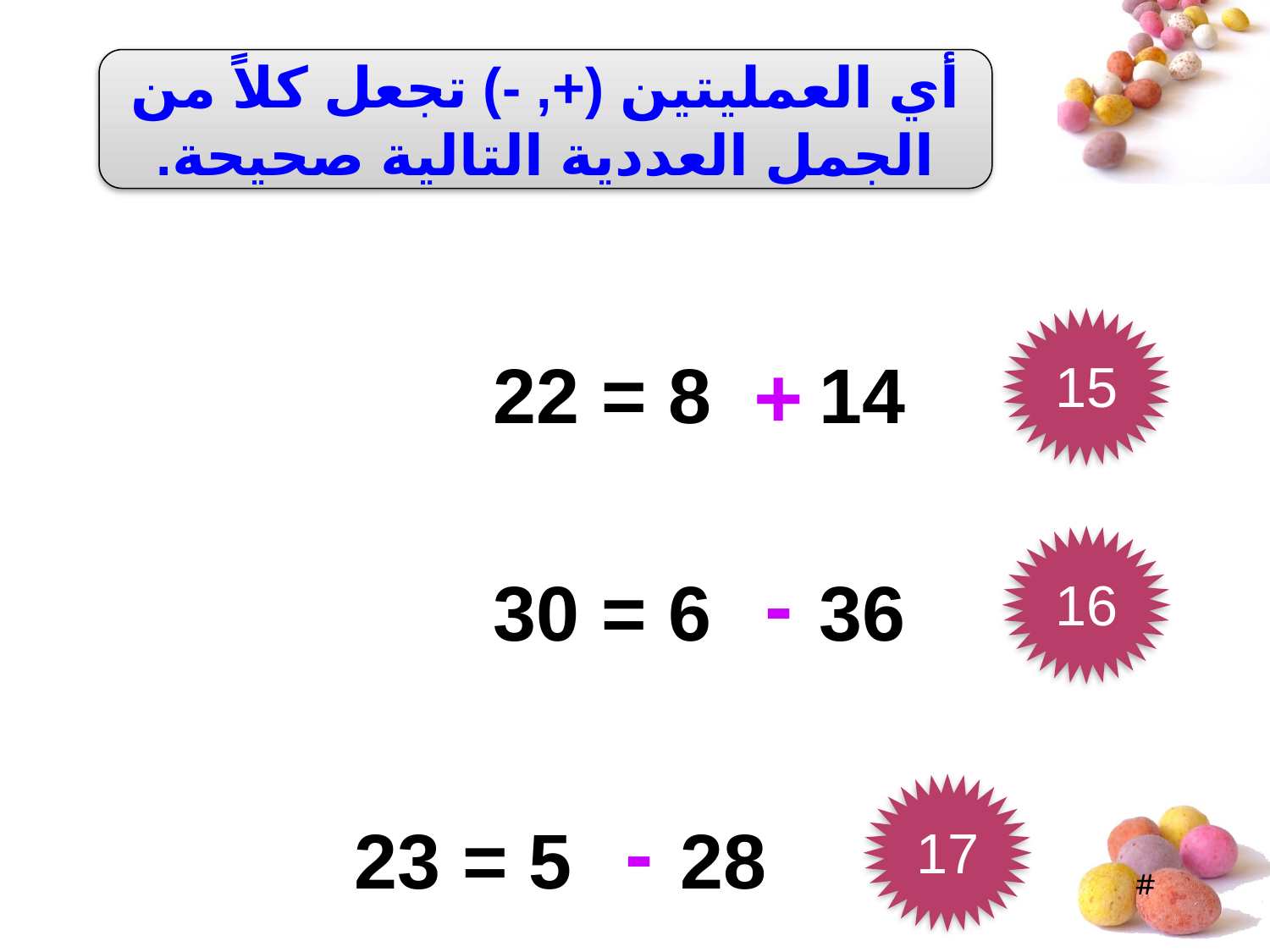

أي العمليتين (+, -) تجعل كلاً من الجمل العددية التالية صحيحة.
15
+
14     8 = 22
16
-
36     6 = 30
17
-
28     5 = 23